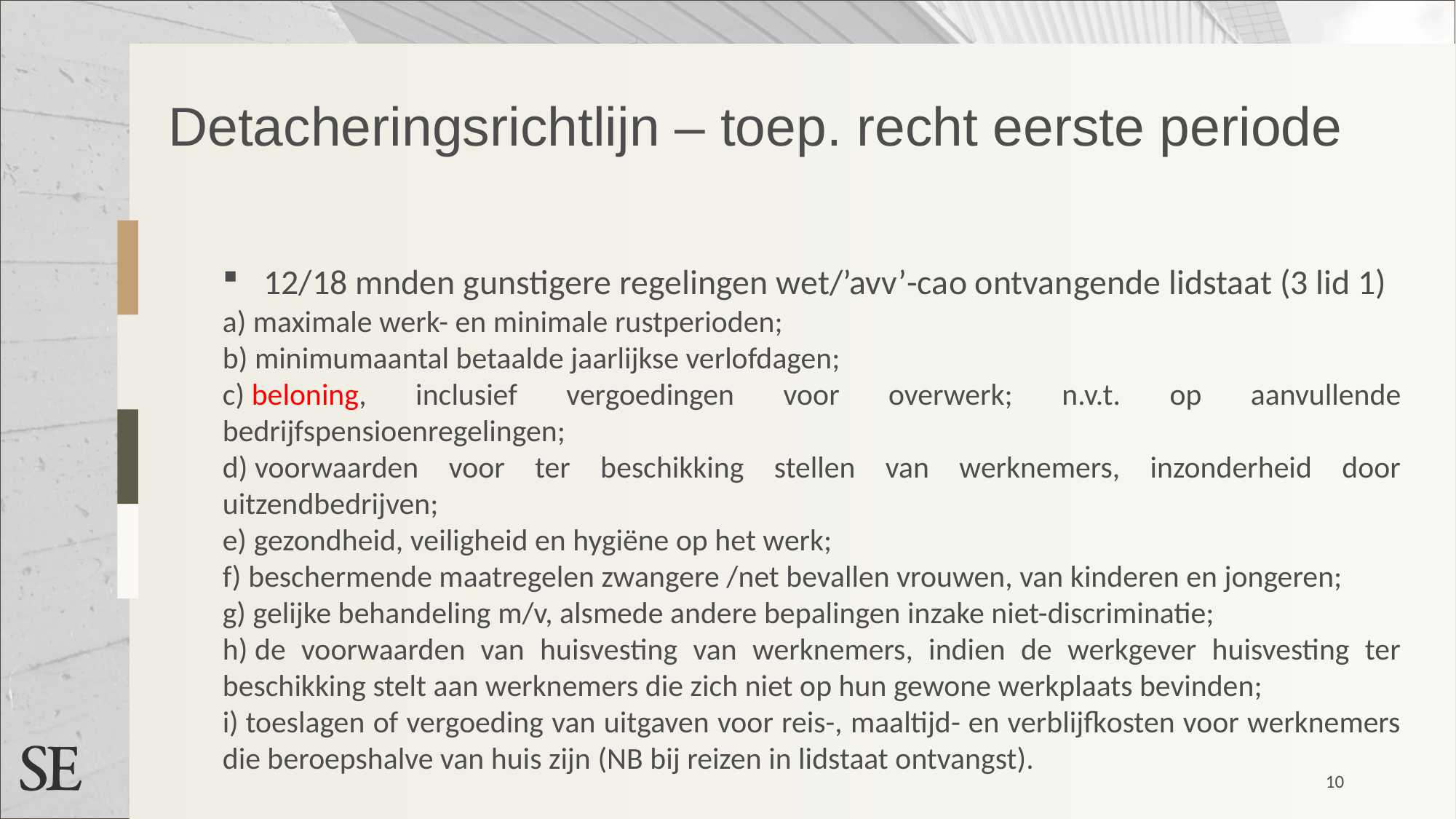

Detacheringsrichtlijn – toep. recht eerste periode
12/18 mnden gunstigere regelingen wet/’avv’-cao ontvangende lidstaat (3 lid 1)
a) maximale werk- en minimale rustperioden;
b) minimumaantal betaalde jaarlijkse verlofdagen;
c) beloning, inclusief vergoedingen voor overwerk; n.v.t. op aanvullende bedrijfspensioenregelingen;
d) voorwaarden voor ter beschikking stellen van werknemers, inzonderheid door uitzendbedrijven;
e) gezondheid, veiligheid en hygiëne op het werk;
f) beschermende maatregelen zwangere /net bevallen vrouwen, van kinderen en jongeren;
g) gelijke behandeling m/v, alsmede andere bepalingen inzake niet-discriminatie;
h) de voorwaarden van huisvesting van werknemers, indien de werkgever huisvesting ter beschikking stelt aan werknemers die zich niet op hun gewone werkplaats bevinden;
i) toeslagen of vergoeding van uitgaven voor reis-, maaltijd- en verblijfkosten voor werknemers die beroepshalve van huis zijn (NB bij reizen in lidstaat ontvangst).

10